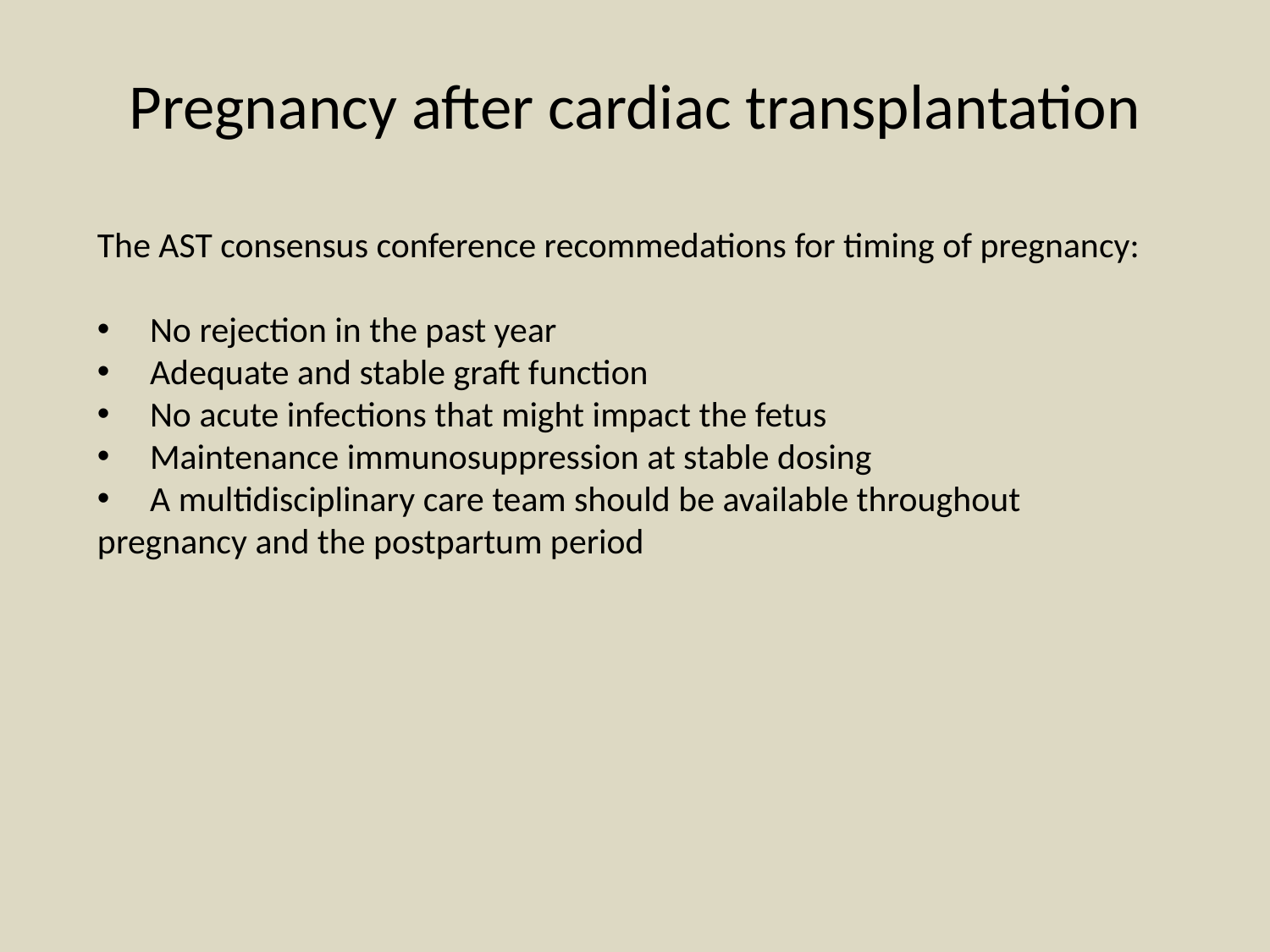

# Pregnancy after cardiac transplantation

Escalating number of female heart transplant recipients of childbearing age
Overall increase in heart transplantation in adults
Aging pediatric heart transplant population

1988  - First report of pregnancy after heart  transplantation

Pregnancy - generally been discouraged by most  heart  transplantation centers
Potential risks to the prospective mother
Possible teratogenic effects from immunosuppressive drugs

Preconception care
Preconception counseling
Reason for the mother's cardiac transplant
Risk of recurrence in mother (PPCM) or offspring (CHD)

Timing of pregnancy
Avoid  during  the  first  year  post  transplantation
Risk of rejection is greatest
Immunosuppressive therapy - Most aggressive

Contraception during this period is important  (fertility is not affected by medications)

The AST consensus conference recommedations for timing of pregnancy:

     No rejection in the past year
     Adequate and stable graft function
     No acute infections that might impact the fetus
     Maintenance immunosuppression at stable dosing
     A multidisciplinary care team should be available throughout pregnancy and the postpartum period